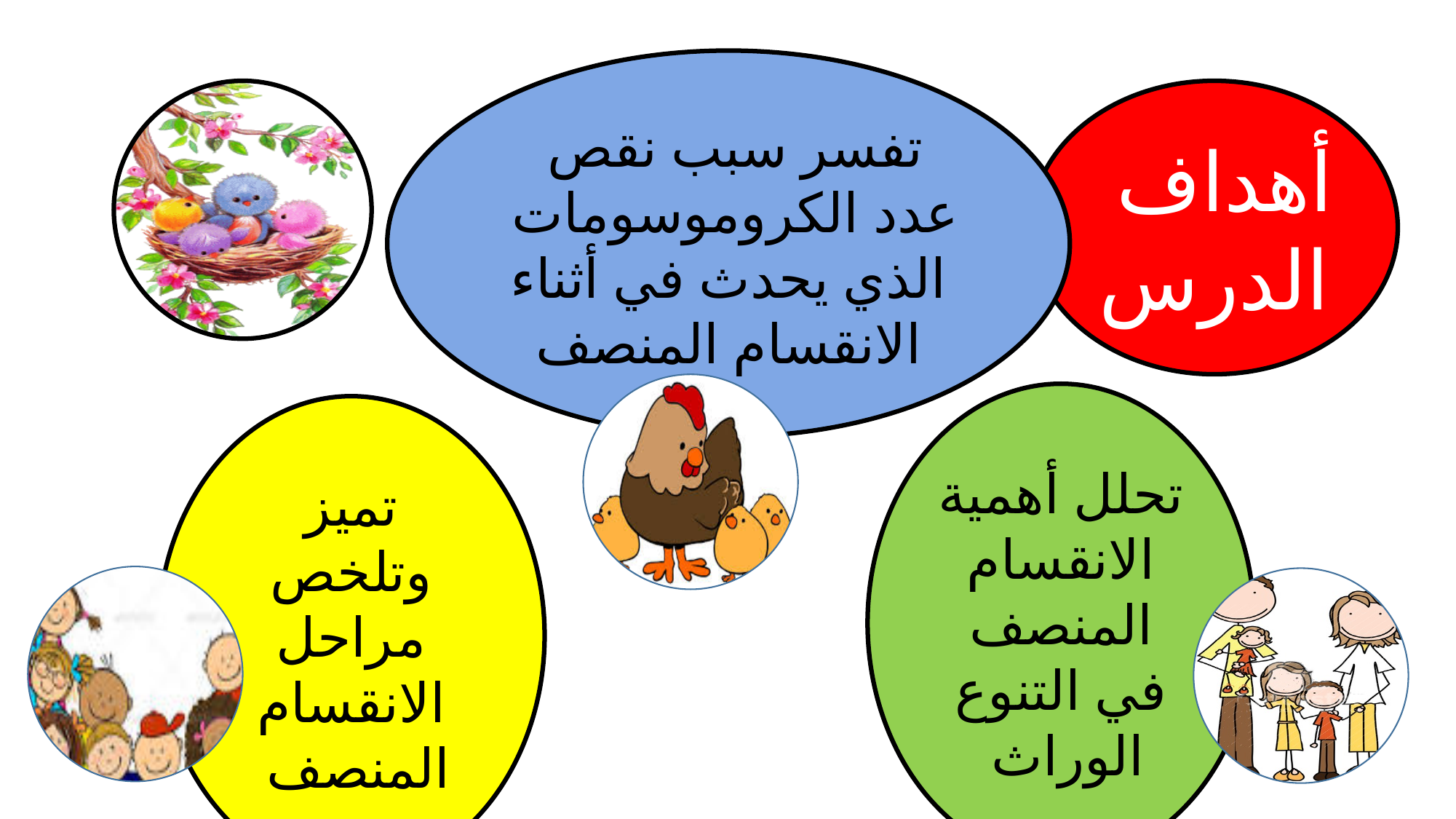

تفسر سبب نقص
عدد الكروموسومات
الذي يحدث في أثناء
 الانقسام المنصف

أهداف
الدرس
تحلل أهمية الانقسام المنصف في التنوع الوراث

تميز وتلخص مراحل الانقسام المنصف